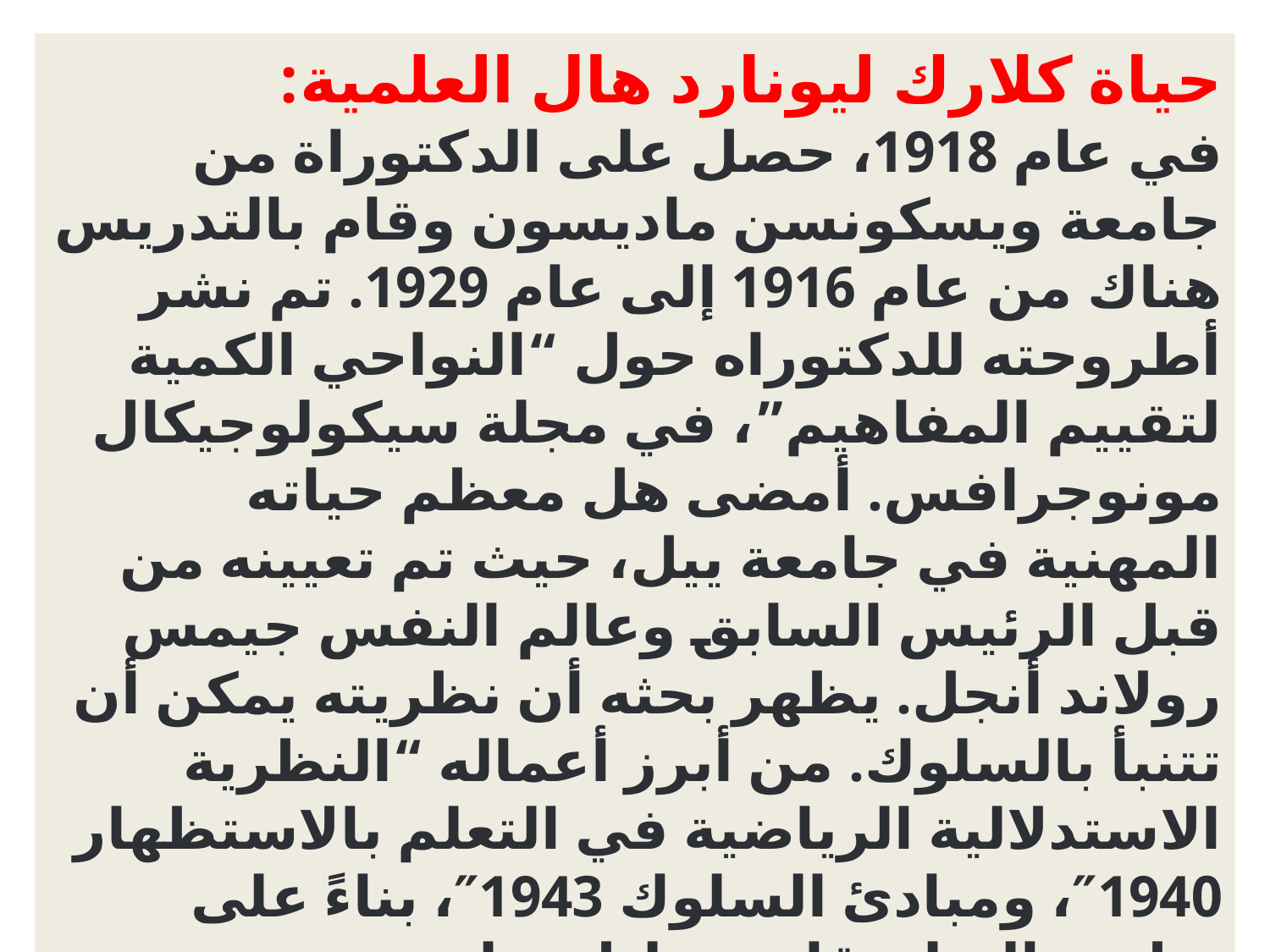

حياة كلارك ليونارد هال العلمية:
في عام 1918، حصل على الدكتوراة من جامعة ويسكونسن ماديسون وقام بالتدريس هناك من عام 1916 إلى عام 1929. تم نشر أطروحته للدكتوراه حول “النواحي الكمية لتقييم المفاهيم”، في مجلة سيكولوجيكال مونوجرافس. أمضى هل معظم حياته المهنية في جامعة ييل، حيث تم تعيينه من قبل الرئيس السابق وعالم النفس جيمس رولاند أنجل. يظهر بحثه أن نظريته يمكن أن تتنبأ بالسلوك. من أبرز أعماله “النظرية الاستدلالية الرياضية في التعلم بالاستظهار 1940″، ومبادئ السلوك 1943″، بناءً على نظرية التعلم قام بتحليل تعلم والإشراط لدى الكائنات الحية لأنها كانت تمثل القوة المهيمنة في ذلك الوقت.
https://e3arabi.com/?p=583519